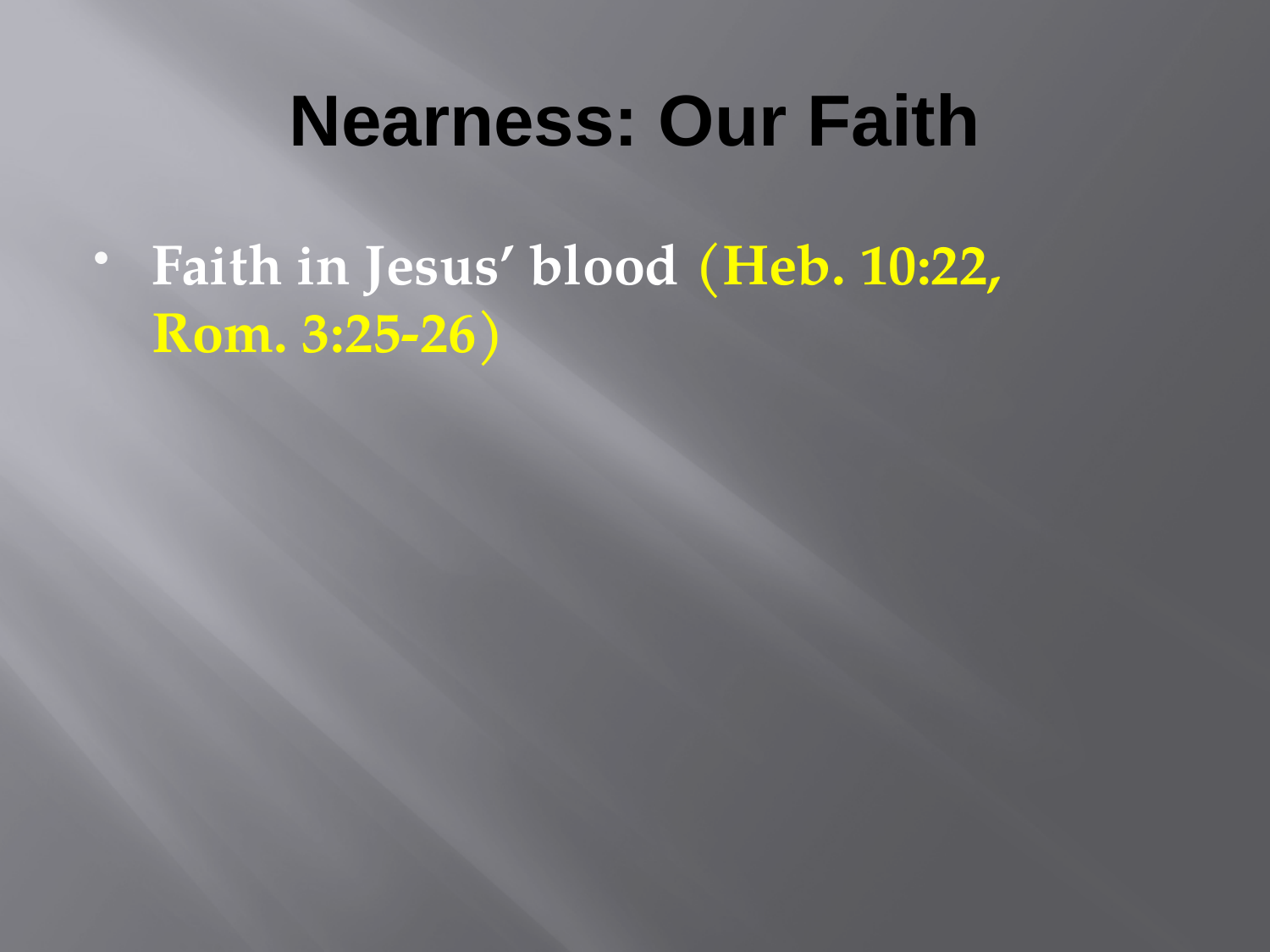

# Nearness: Our Faith
Faith in Jesus’ blood (Heb. 10:22,     Rom. 3:25-26)